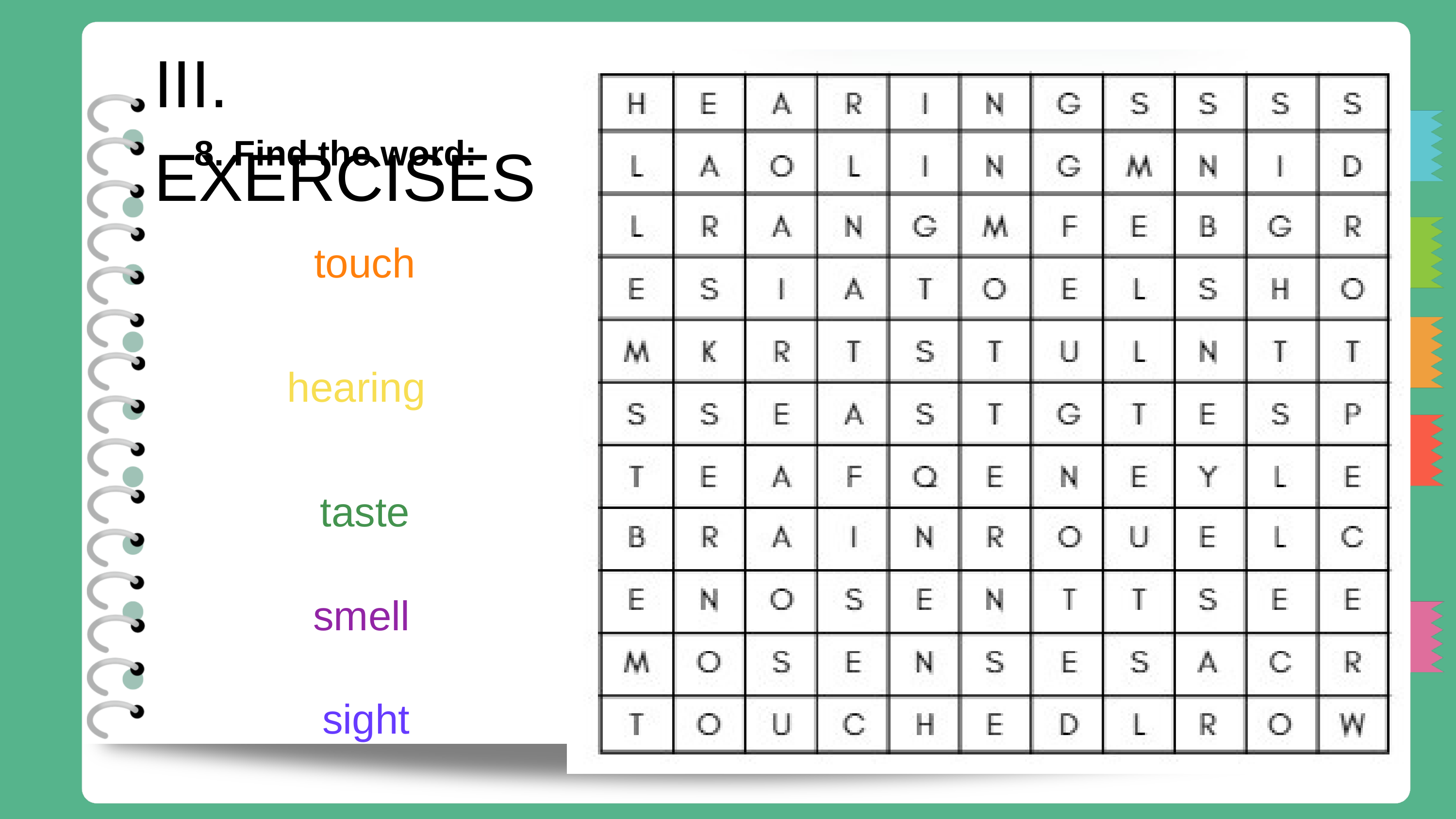

III. EXERCISES

8. Find the word:
touch
hearing
taste smell sight